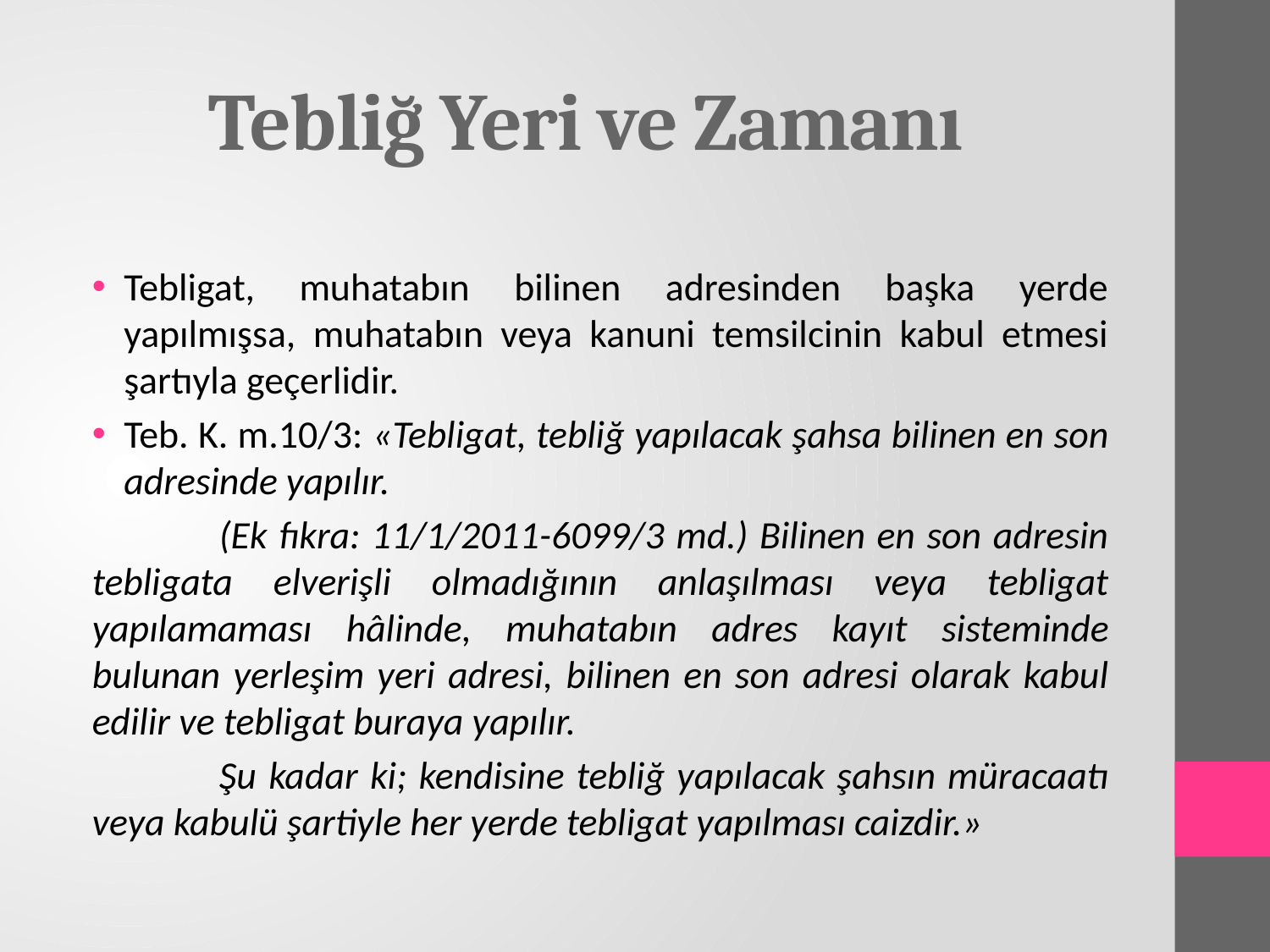

# Tebliğ Yeri ve Zamanı
Tebligat, muhatabın bilinen adresinden başka yerde yapılmışsa, muhatabın veya kanuni temsilcinin kabul etmesi şartıyla geçerlidir.
Teb. K. m.10/3: «Tebligat, tebliğ yapılacak şahsa bilinen en son adresinde yapılır.
	(Ek fıkra: 11/1/2011-6099/3 md.) Bilinen en son adresin tebligata elverişli olmadığının anlaşılması veya tebligat yapılamaması hâlinde, muhatabın adres kayıt sisteminde bulunan yerleşim yeri adresi, bilinen en son adresi olarak kabul edilir ve tebligat buraya yapılır.
	Şu kadar ki; kendisine tebliğ yapılacak şahsın müracaatı veya kabulü şartiyle her yerde tebligat yapılması caizdir.»